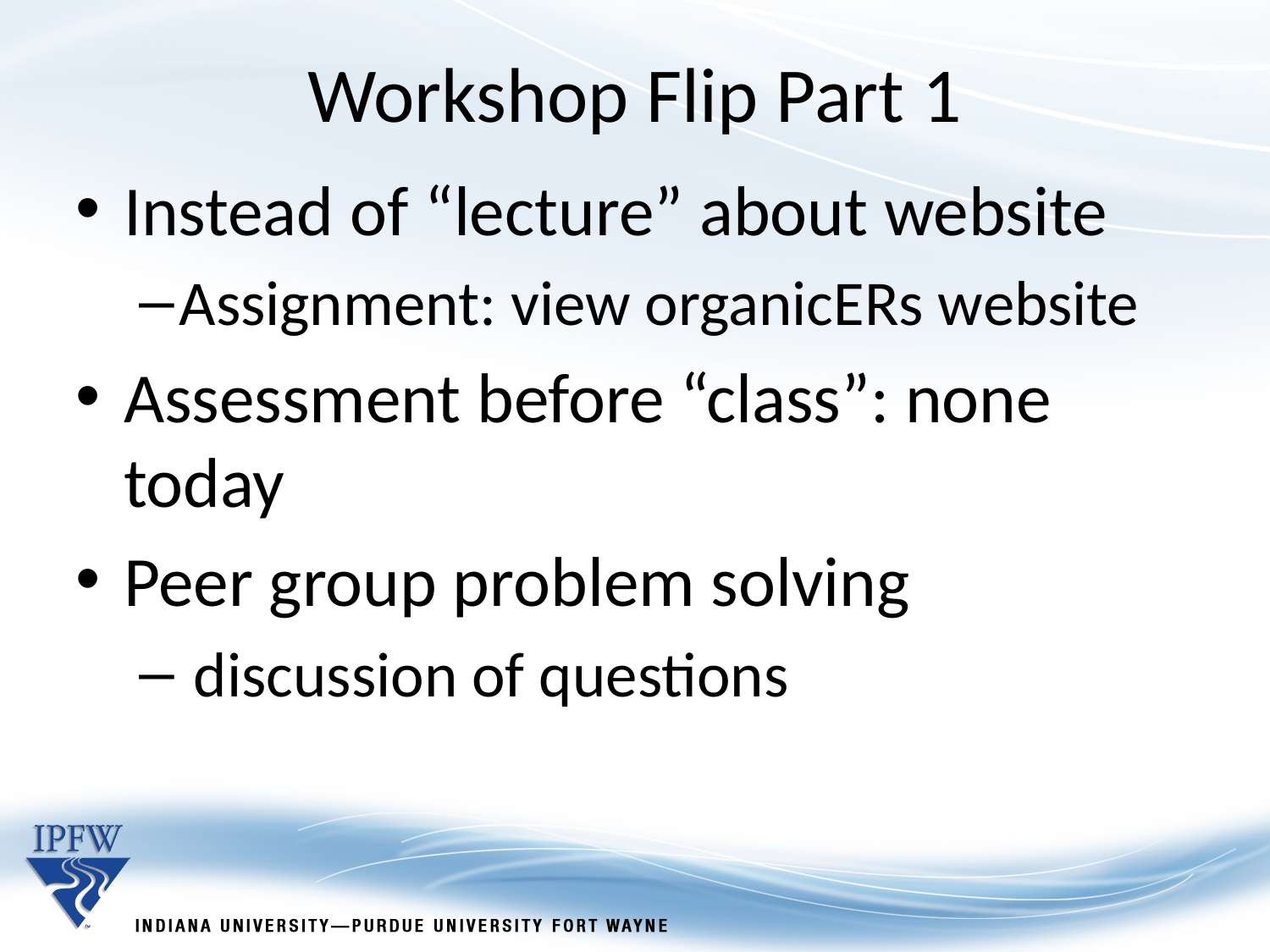

Workshop Flip Part 1
Instead of “lecture” about website
Assignment: view organicERs website
Assessment before “class”: none today
Peer group problem solving
 discussion of questions